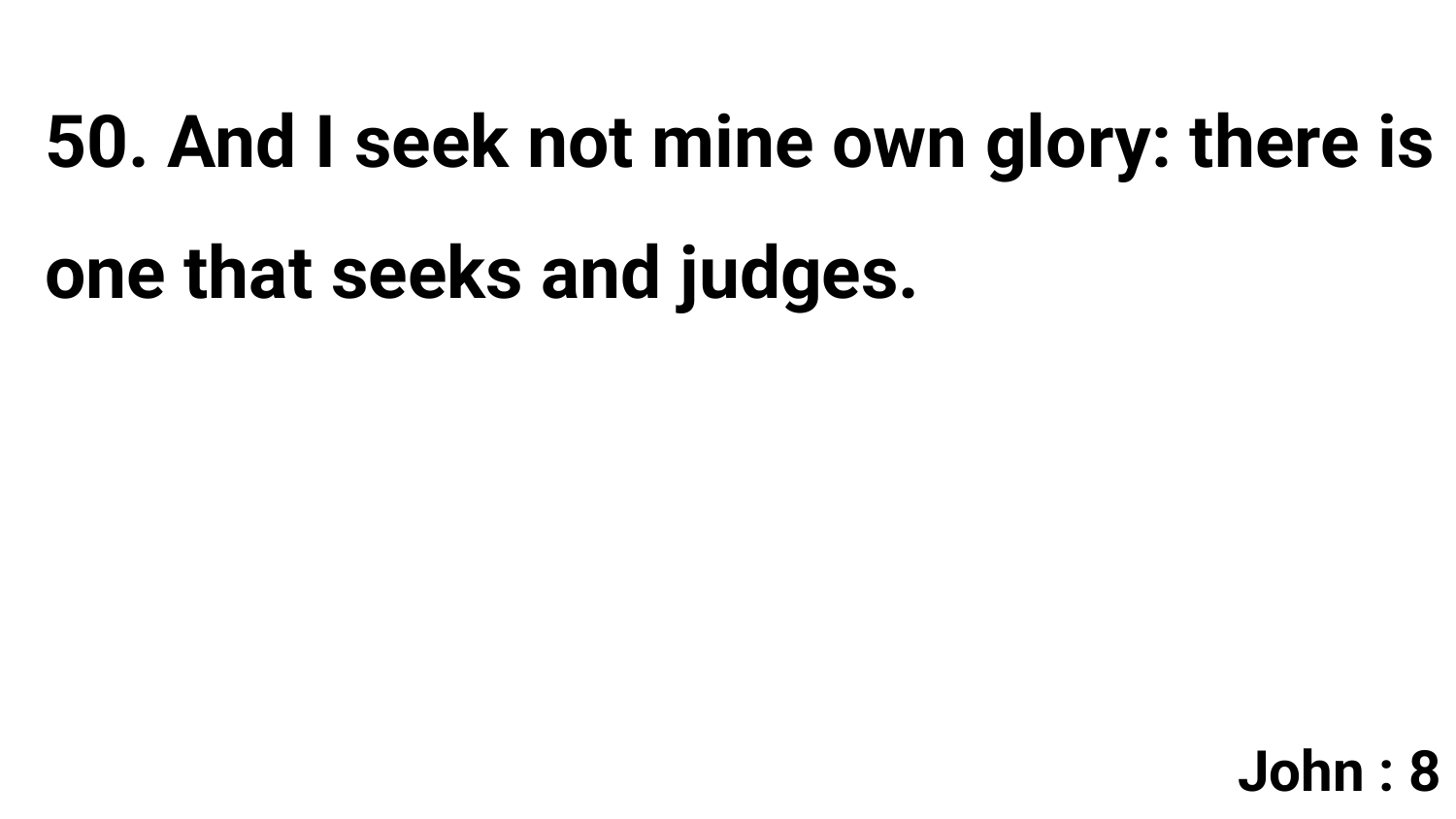

50. And I seek not mine own glory: there is one that seeks and judges.
John : 8